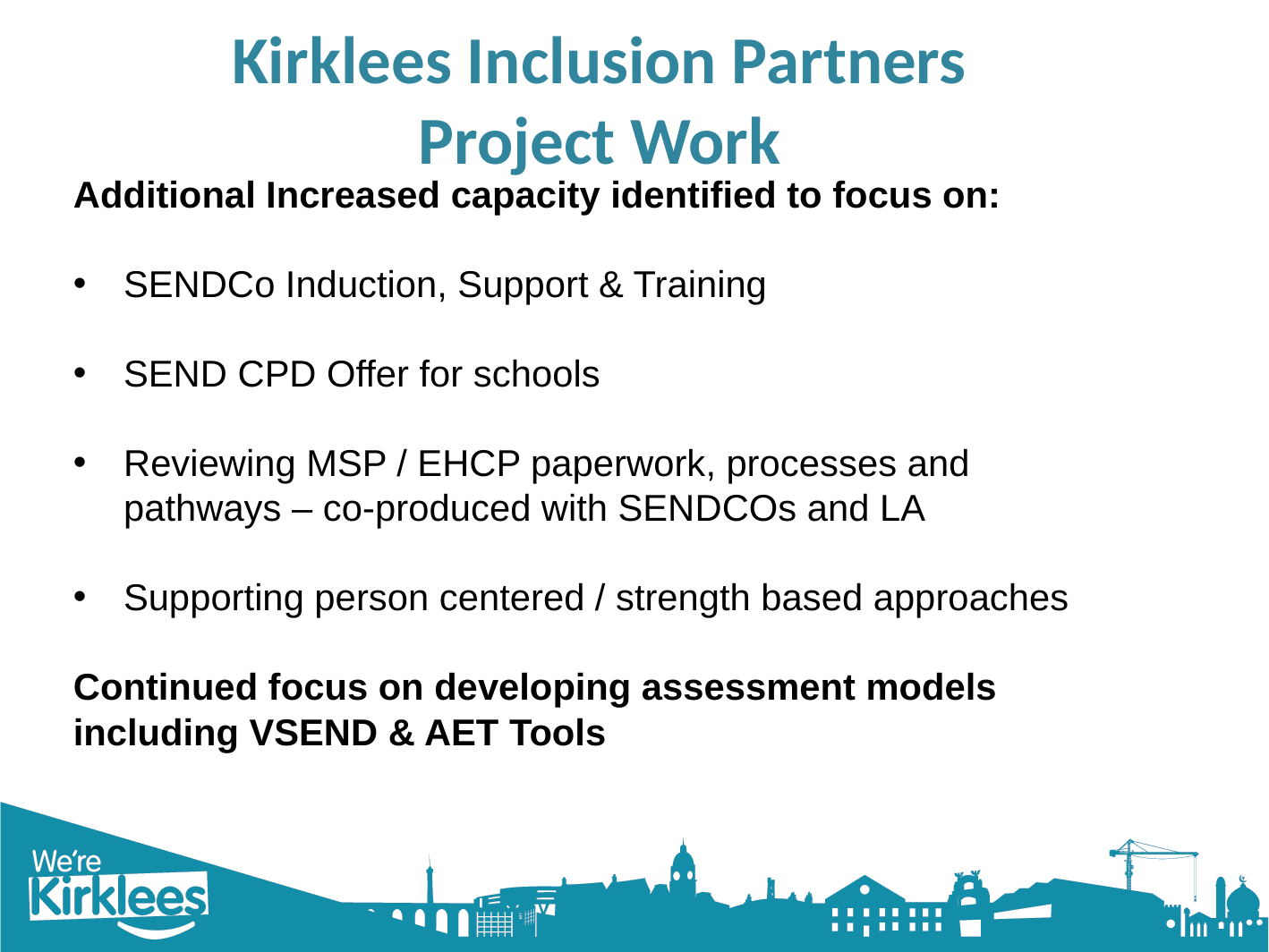

# Kirklees Inclusion Partners Project Work
Additional Increased capacity identified to focus on:

SENDCo Induction, Support & Training

SEND CPD Offer for schools

Reviewing MSP / EHCP paperwork, processes and pathways – co-produced with SENDCOs and LA

Supporting person centered / strength based approaches

Continued focus on developing assessment models including VSEND & AET Tools